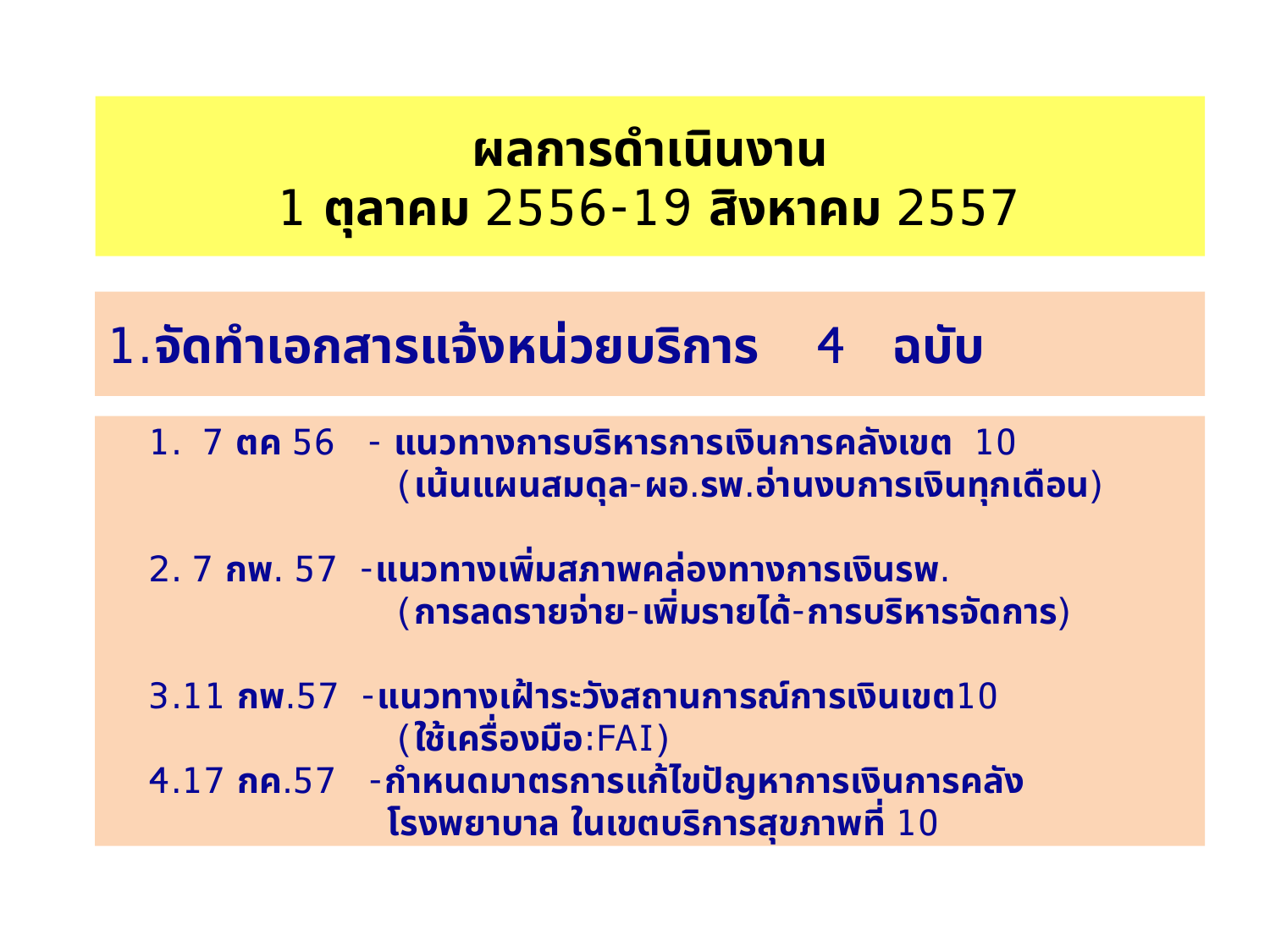

# ผลการดำเนินงาน 1 ตุลาคม 2556-19 สิงหาคม 2557
1.จัดทำเอกสารแจ้งหน่วยบริการ    4   ฉบับ
    1.  7 ตค 56   - แนวทางการบริหารการเงินการคลังเขต  10
                            (เน้นแผนสมดุล-ผอ.รพ.อ่านงบการเงินทุกเดือน)

    2. 7 กพ. 57  -แนวทางเพิ่มสภาพคล่องทางการเงินรพ.
                            (การลดรายจ่าย-เพิ่มรายได้-การบริหารจัดการ)

    3.11 กพ.57  -แนวทางเฝ้าระวังสถานการณ์การเงินเขต10
                            (ใช้เครื่องมือ:FAI)
    4.17 กค.57   -กำหนดมาตรการแก้ไขปัญหาการเงินการคลัง
                           โรงพยาบาล ในเขตบริการสุขภาพที่ 10